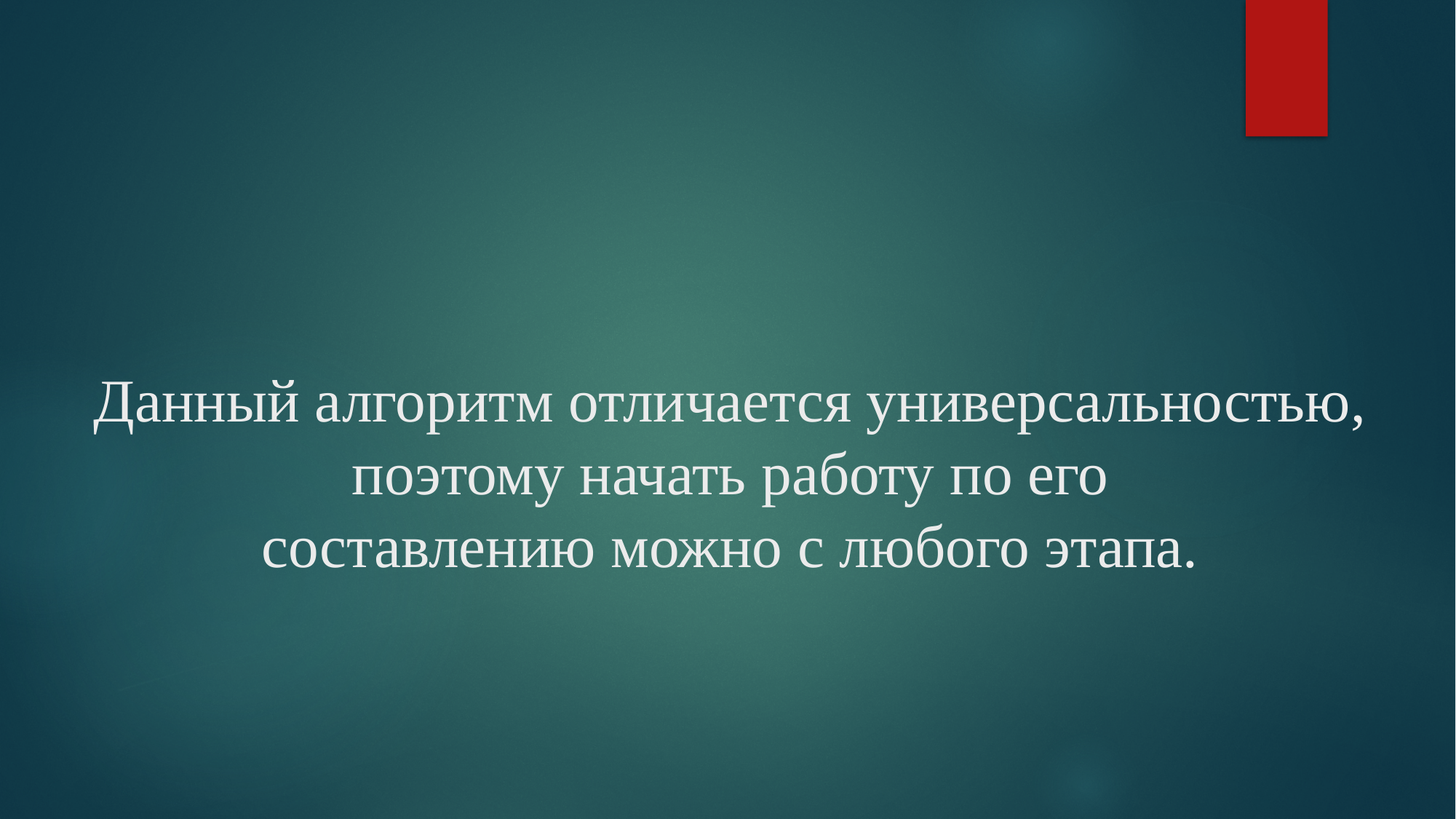

# Данный алгоритм отличается универсальностью, поэтому начать работу по его составлению можно с любого этапа.